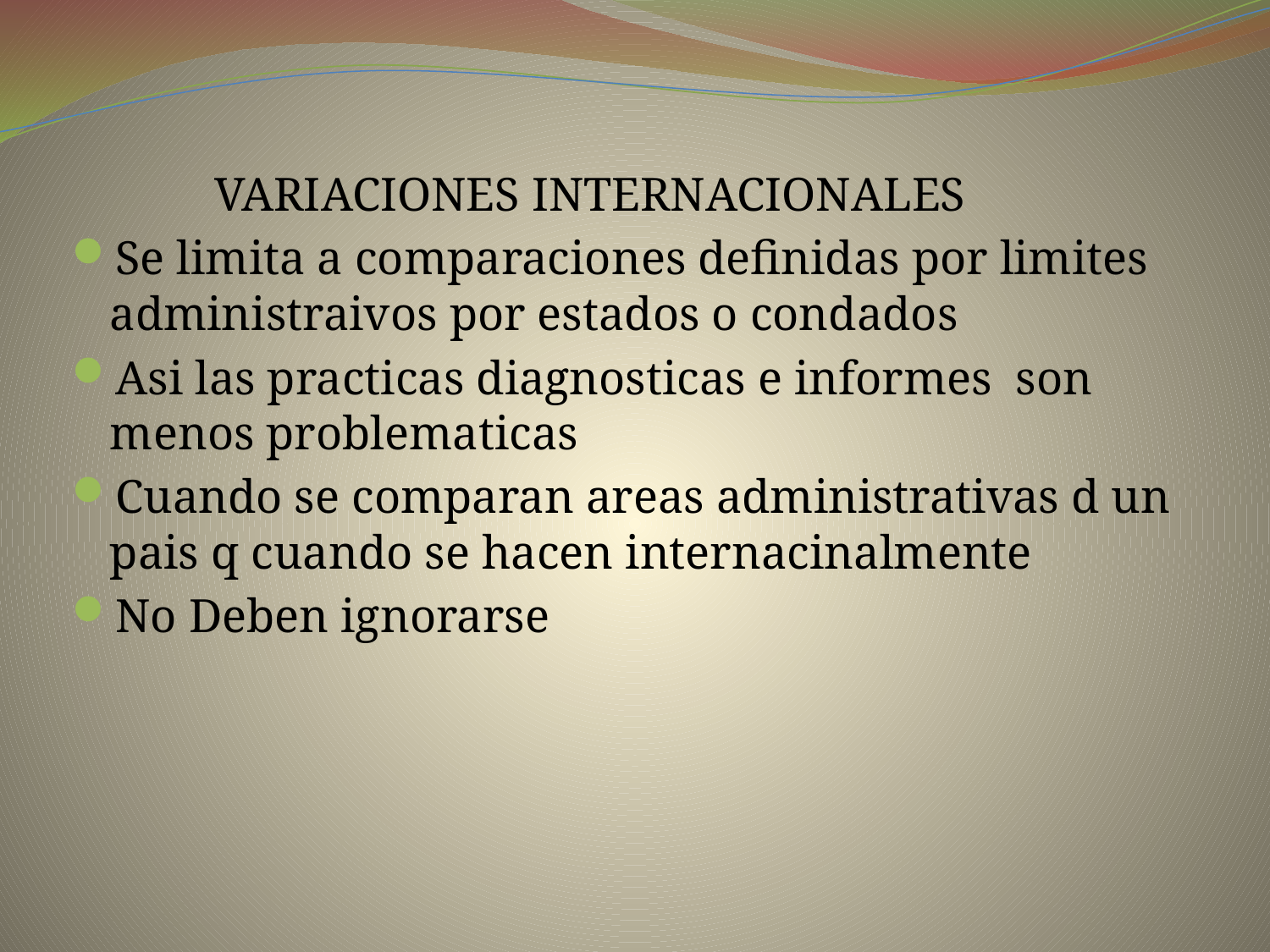

VARIACIONES INTERNACIONALES
Se limita a comparaciones definidas por limites administraivos por estados o condados
Asi las practicas diagnosticas e informes  son menos problematicas
Cuando se comparan areas administrativas d un pais q cuando se hacen internacinalmente
No Deben ignorarse